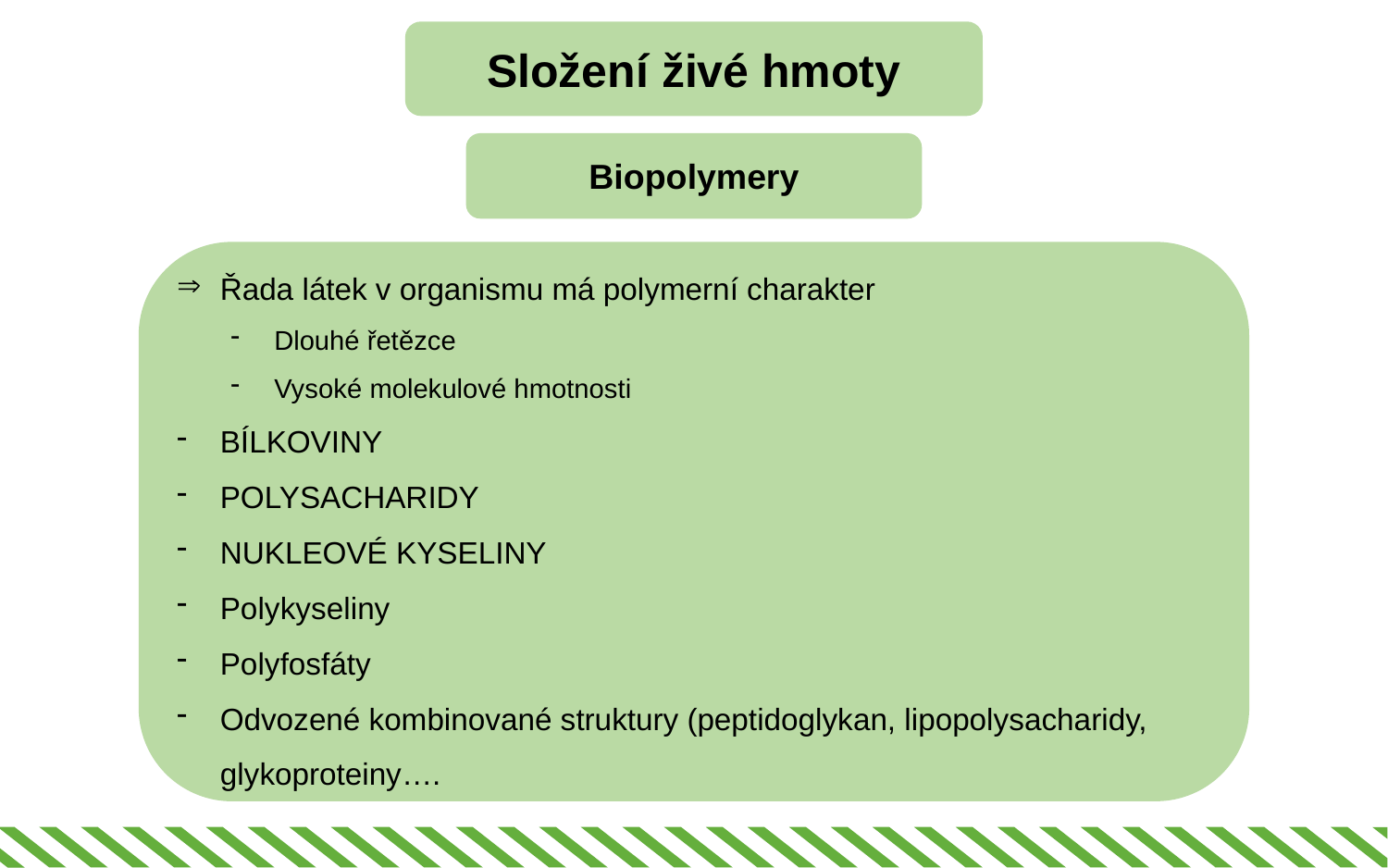

Složení živé hmoty
Biopolymery
Řada látek v organismu má polymerní charakter
Dlouhé řetězce
Vysoké molekulové hmotnosti
BÍLKOVINY
POLYSACHARIDY
NUKLEOVÉ KYSELINY
Polykyseliny
Polyfosfáty
Odvozené kombinované struktury (peptidoglykan, lipopolysacharidy, glykoproteiny….